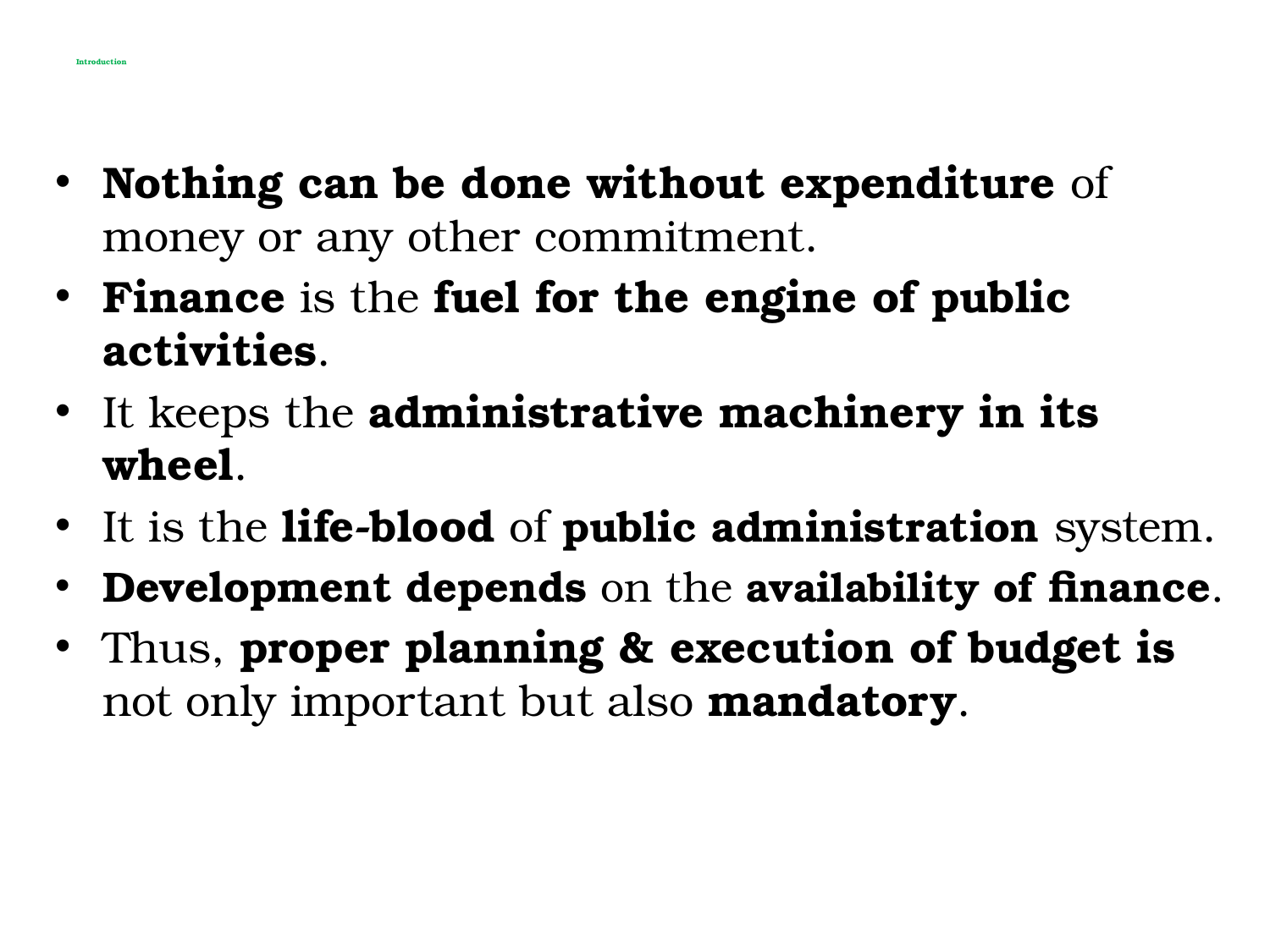

# Introduction
Nothing can be done without expenditure of money or any other commitment.
Finance is the fuel for the engine of public activities.
It keeps the administrative machinery in its wheel.
It is the life-blood of public administration system.
Development depends on the availability of finance.
Thus, proper planning & execution of budget is not only important but also mandatory.